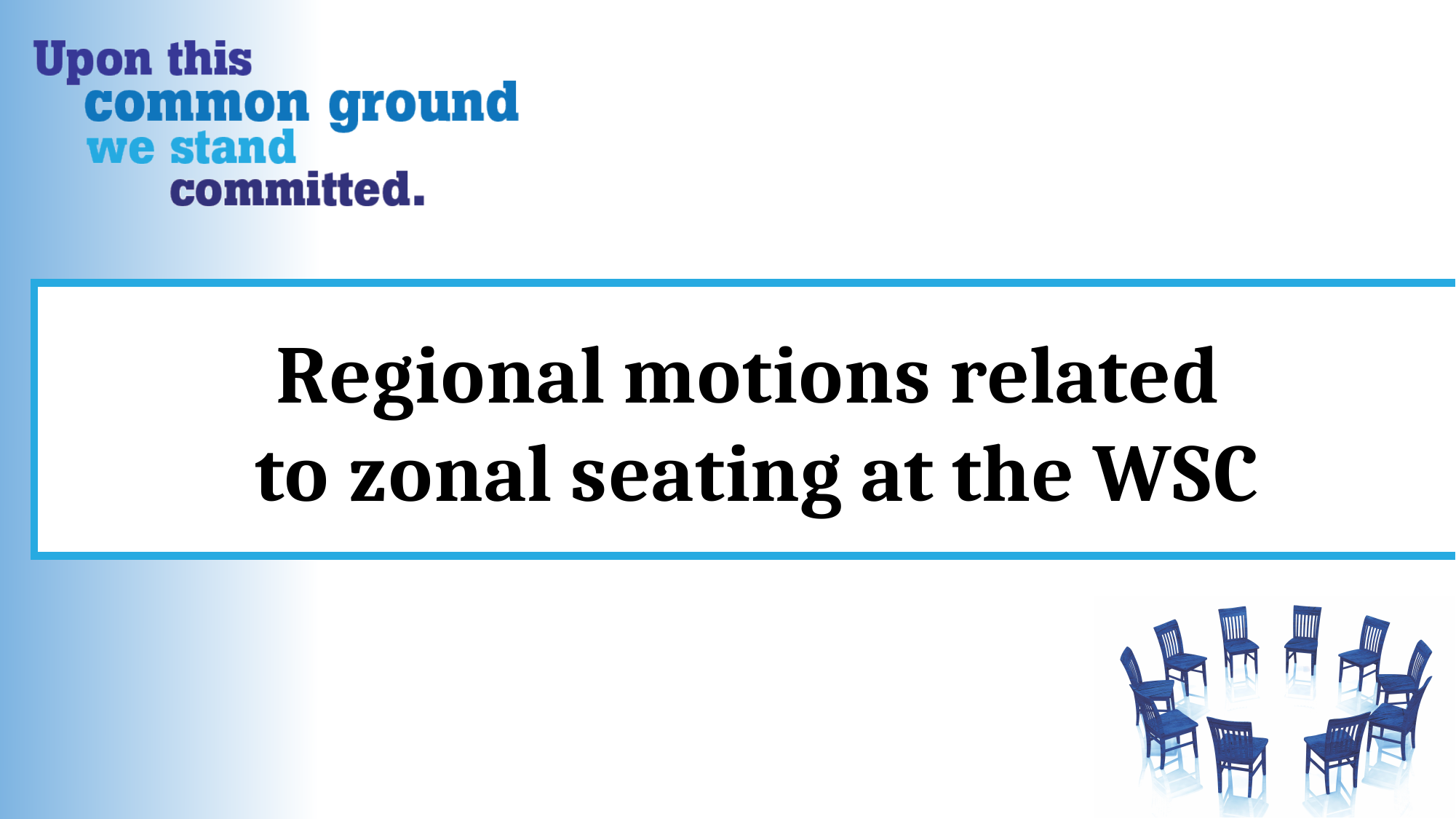

Regional motions related
to zonal seating at the WSC